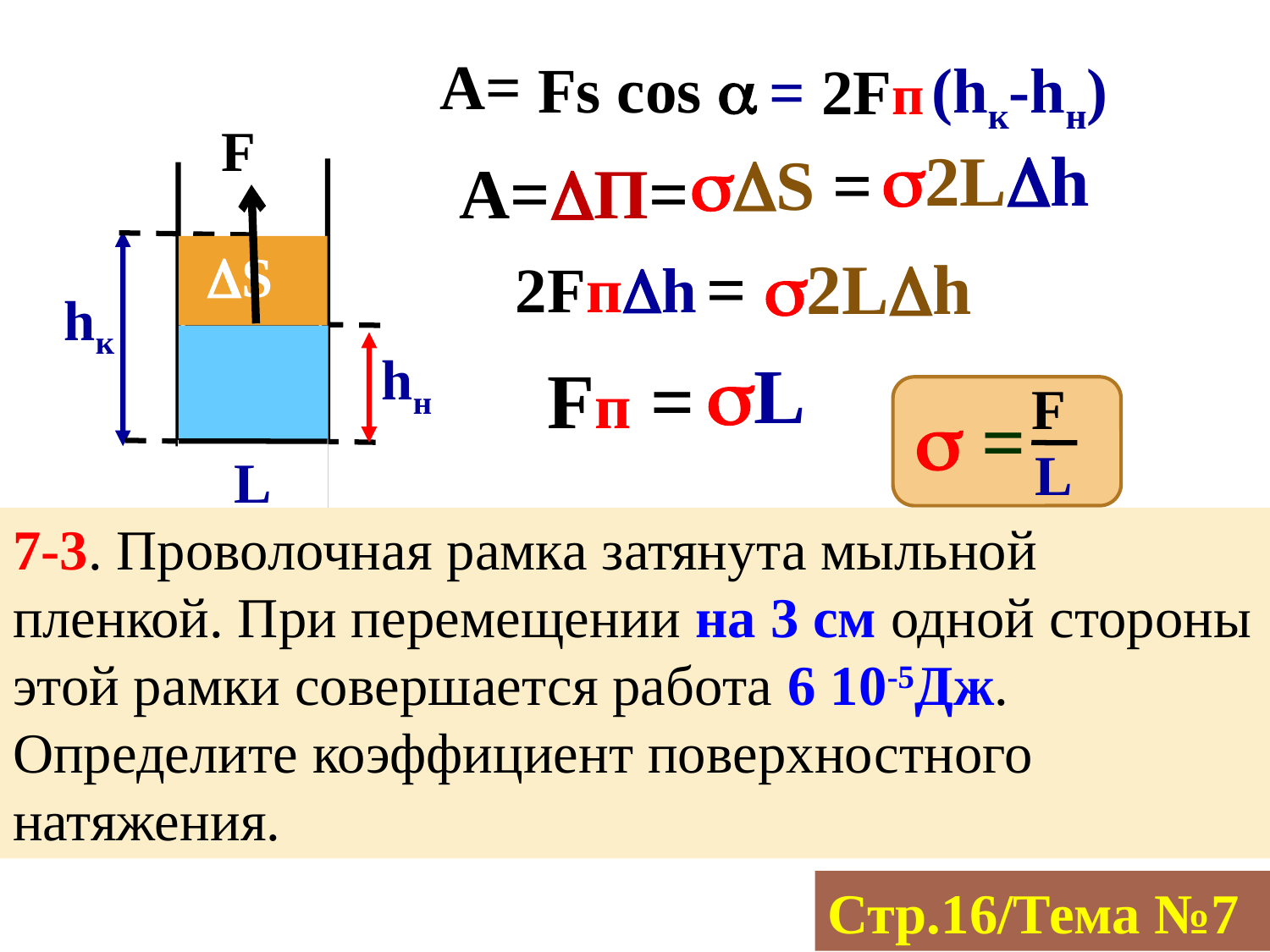

A=
Fs cos α
(hк-hн)
= 2Fп
F
  σ2LΔh
 σΔS =
 A=ΔП=

 ΔS

 = σ2LΔh
 2FпΔh
hк

hн
 σL
Fп =
F
L

 σ =
   L
7-3. Проволочная рамка затянута мыльной пленкой. При перемещении на 3 см одной стороны этой рамки совершается работа 6 10-5Дж. Определите коэффициент поверхностного натяжения.
Стр.16/Тема №7